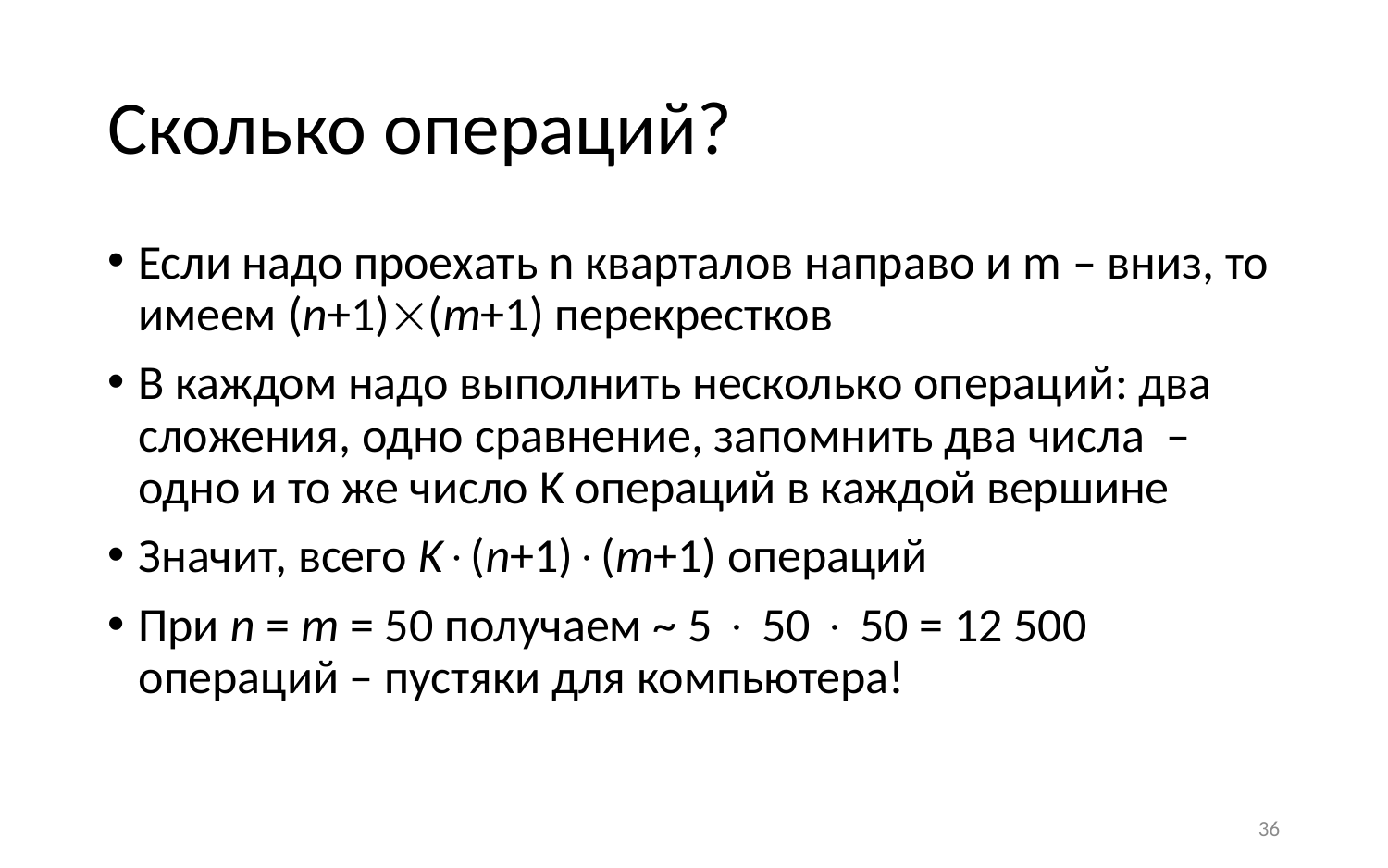

# Сколько операций?
Если надо проехать n кварталов направо и m – вниз, то  имеем (n+1)×(m+1) перекрестков
В каждом надо выполнить несколько операций: два сложения, одно сравнение, запомнить два числа  – одно и то же число K операций в каждой вершине
Значит, всего K⋅(n+1)⋅(m+1) операций
При n = m = 50 получаем ~ 5 ⋅ 50 ⋅ 50 = 12 500 операций – пустяки для компьютера!
36